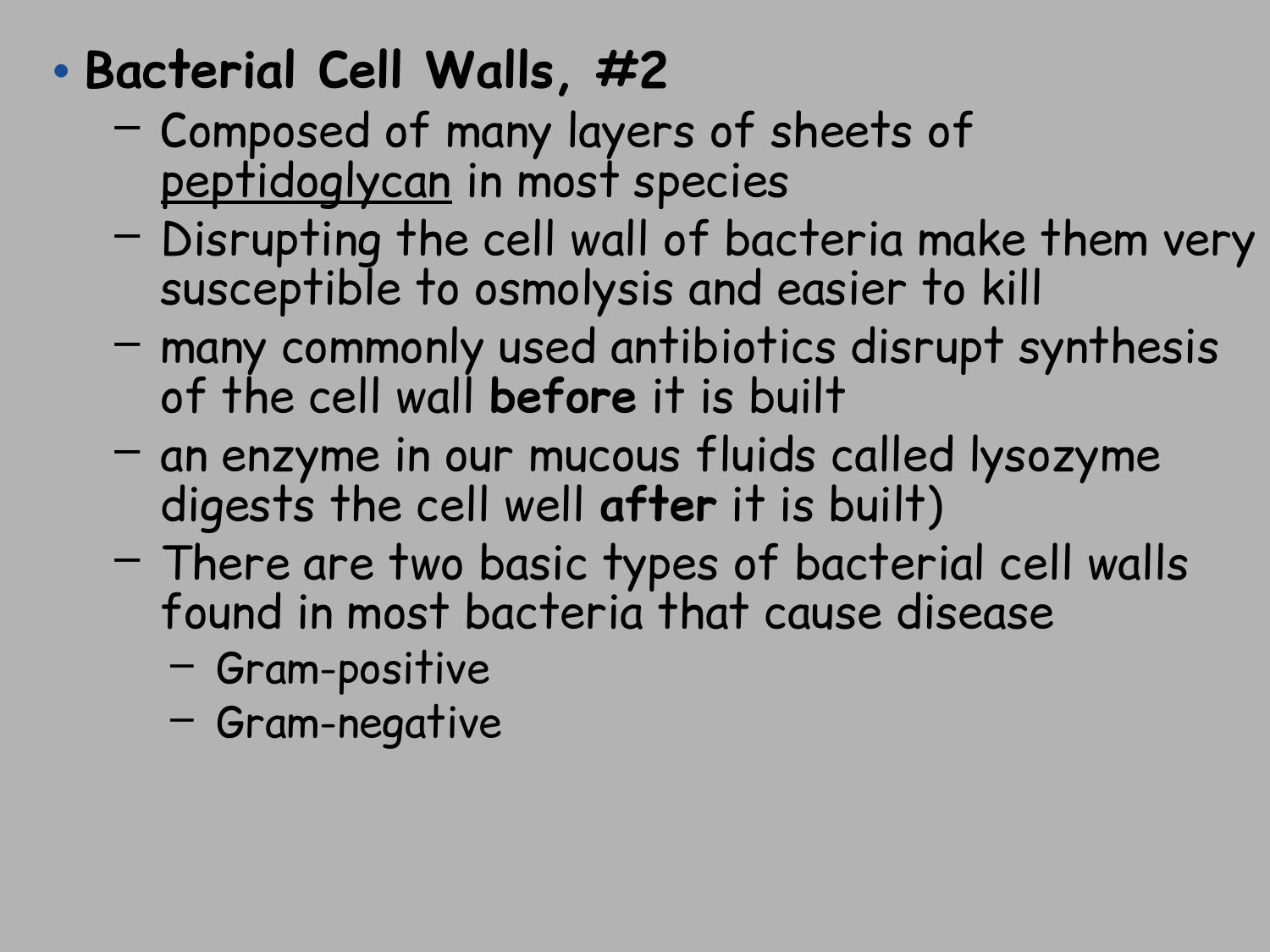

Bacterial Cell Walls, #2
Composed of many layers of sheets of peptidoglycan in most species
Disrupting the cell wall of bacteria make them very susceptible to osmolysis and easier to kill
many commonly used antibiotics disrupt synthesis of the cell wall before it is built
an enzyme in our mucous fluids called lysozyme digests the cell well after it is built)
There are two basic types of bacterial cell walls found in most bacteria that cause disease
Gram-positive
Gram-negative